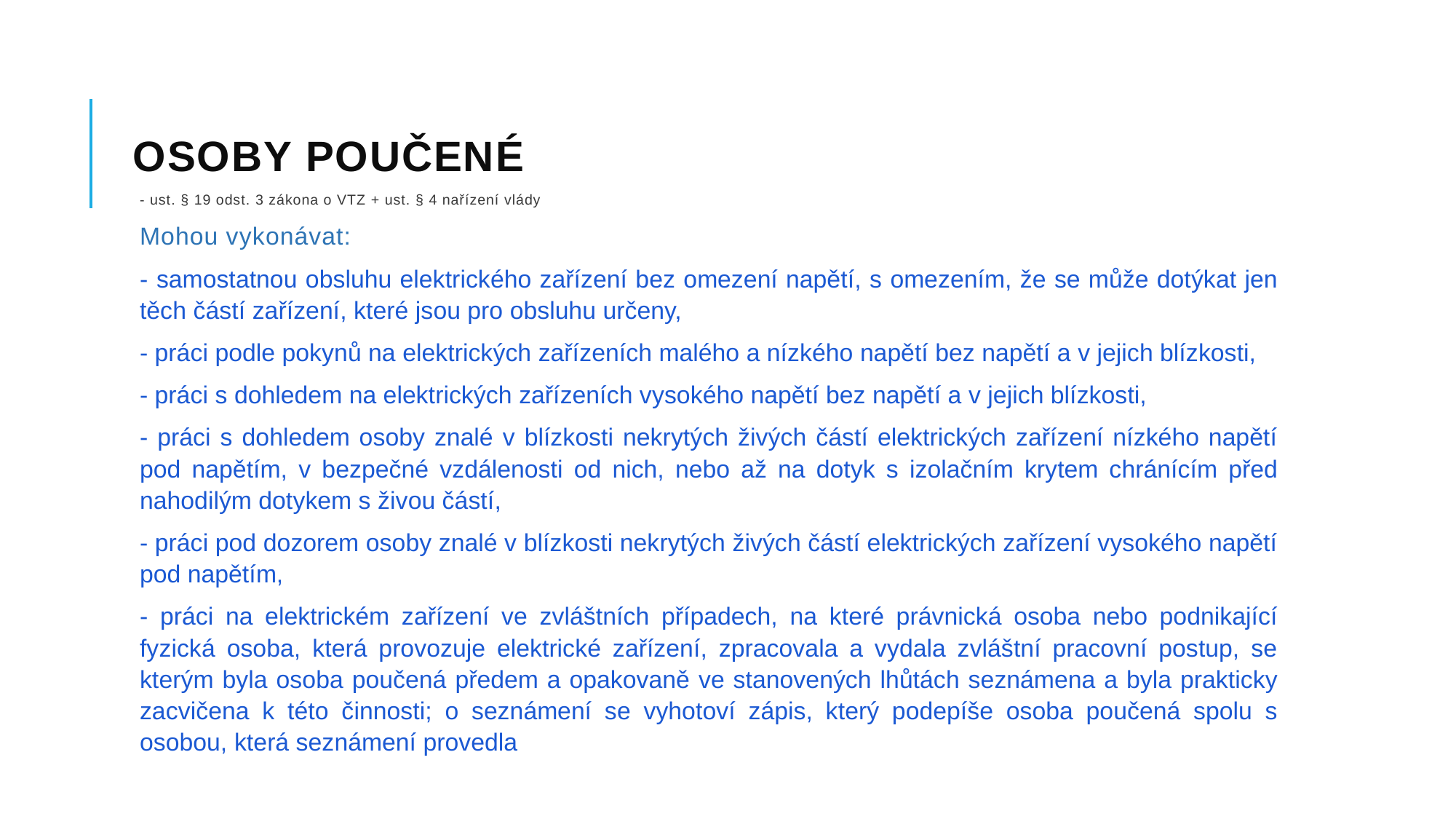

# Osoby poučené
- ust. § 19 odst. 3 zákona o VTZ + ust. § 4 nařízení vlády
Mohou vykonávat:
- samostatnou obsluhu elektrického zařízení bez omezení napětí, s omezením, že se může dotýkat jen těch částí zařízení, které jsou pro obsluhu určeny,
- práci podle pokynů na elektrických zařízeních malého a nízkého napětí bez napětí a v jejich blízkosti,
- práci s dohledem na elektrických zařízeních vysokého napětí bez napětí a v jejich blízkosti,
- práci s dohledem osoby znalé v blízkosti nekrytých živých částí elektrických zařízení nízkého napětí pod napětím, v bezpečné vzdálenosti od nich, nebo až na dotyk s izolačním krytem chránícím před nahodilým dotykem s živou částí,
- práci pod dozorem osoby znalé v blízkosti nekrytých živých částí elektrických zařízení vysokého napětí pod napětím,
- práci na elektrickém zařízení ve zvláštních případech, na které právnická osoba nebo podnikající fyzická osoba, která provozuje elektrické zařízení, zpracovala a vydala zvláštní pracovní postup, se kterým byla osoba poučená předem a opakovaně ve stanovených lhůtách seznámena a byla prakticky zacvičena k této činnosti; o seznámení se vyhotoví zápis, který podepíše osoba poučená spolu s osobou, která seznámení provedla